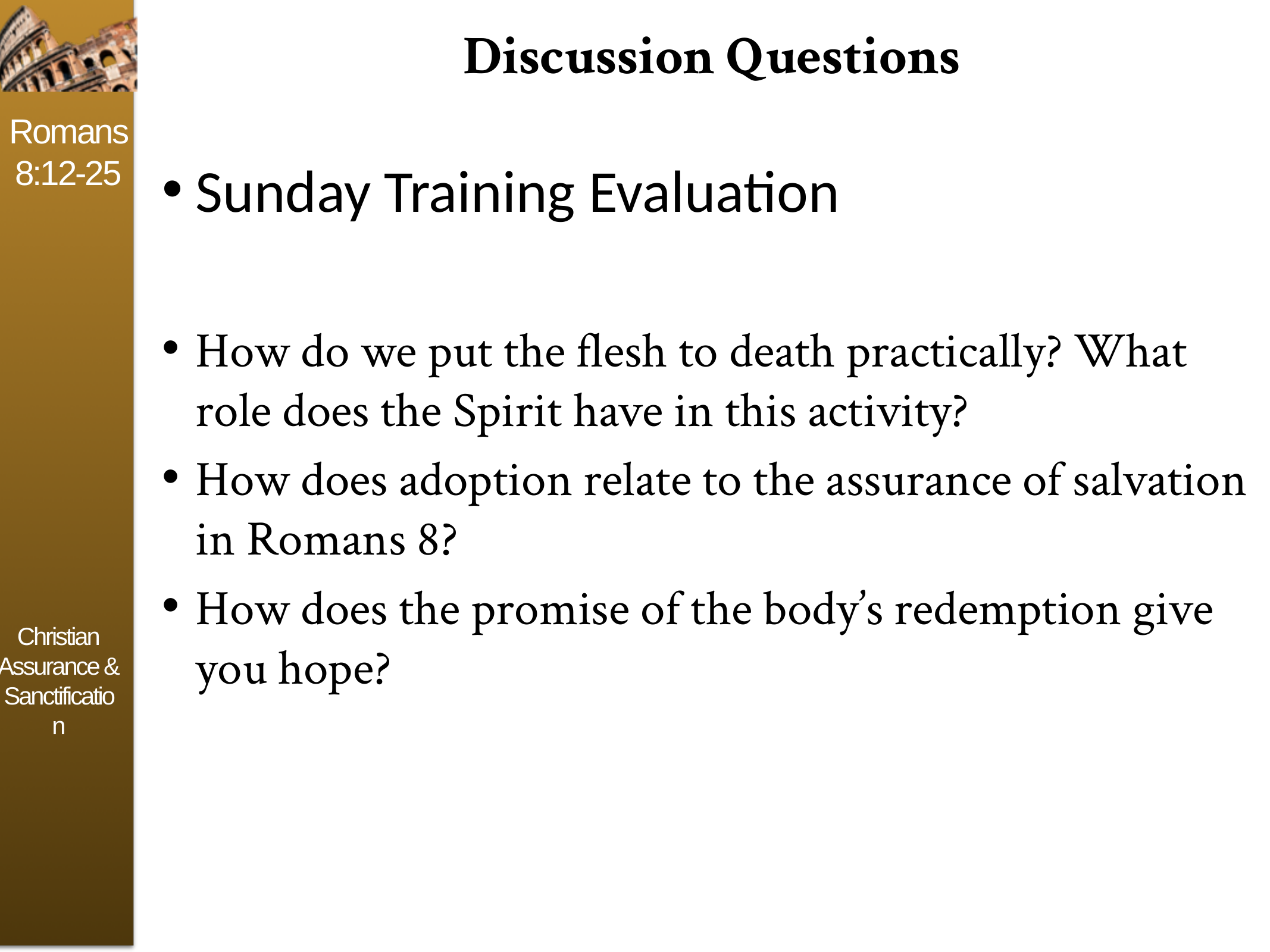

# Discussion Questions
Sunday Training Evaluation

How do we put the flesh to death practically? What role does the Spirit have in this activity?
How does adoption relate to the assurance of salvation in Romans 8?
How does the promise of the body’s redemption give you hope?